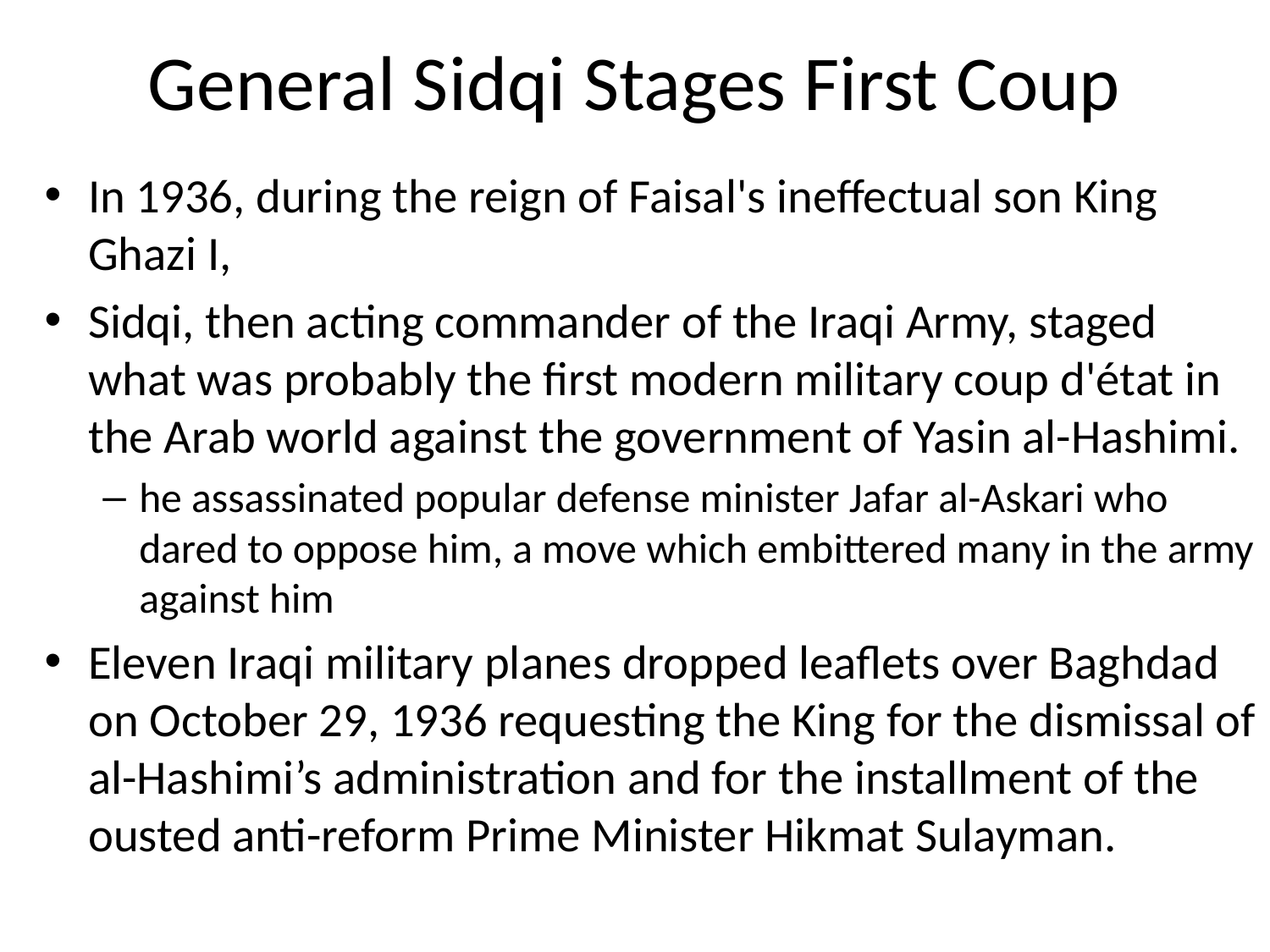

# General Sidqi Stages First Coup
In 1936, during the reign of Faisal's ineffectual son King Ghazi I,
Sidqi, then acting commander of the Iraqi Army, staged what was probably the first modern military coup d'état in the Arab world against the government of Yasin al-Hashimi.
he assassinated popular defense minister Jafar al-Askari who dared to oppose him, a move which embittered many in the army against him
Eleven Iraqi military planes dropped leaflets over Baghdad on October 29, 1936 requesting the King for the dismissal of al-Hashimi’s administration and for the installment of the ousted anti-reform Prime Minister Hikmat Sulayman.